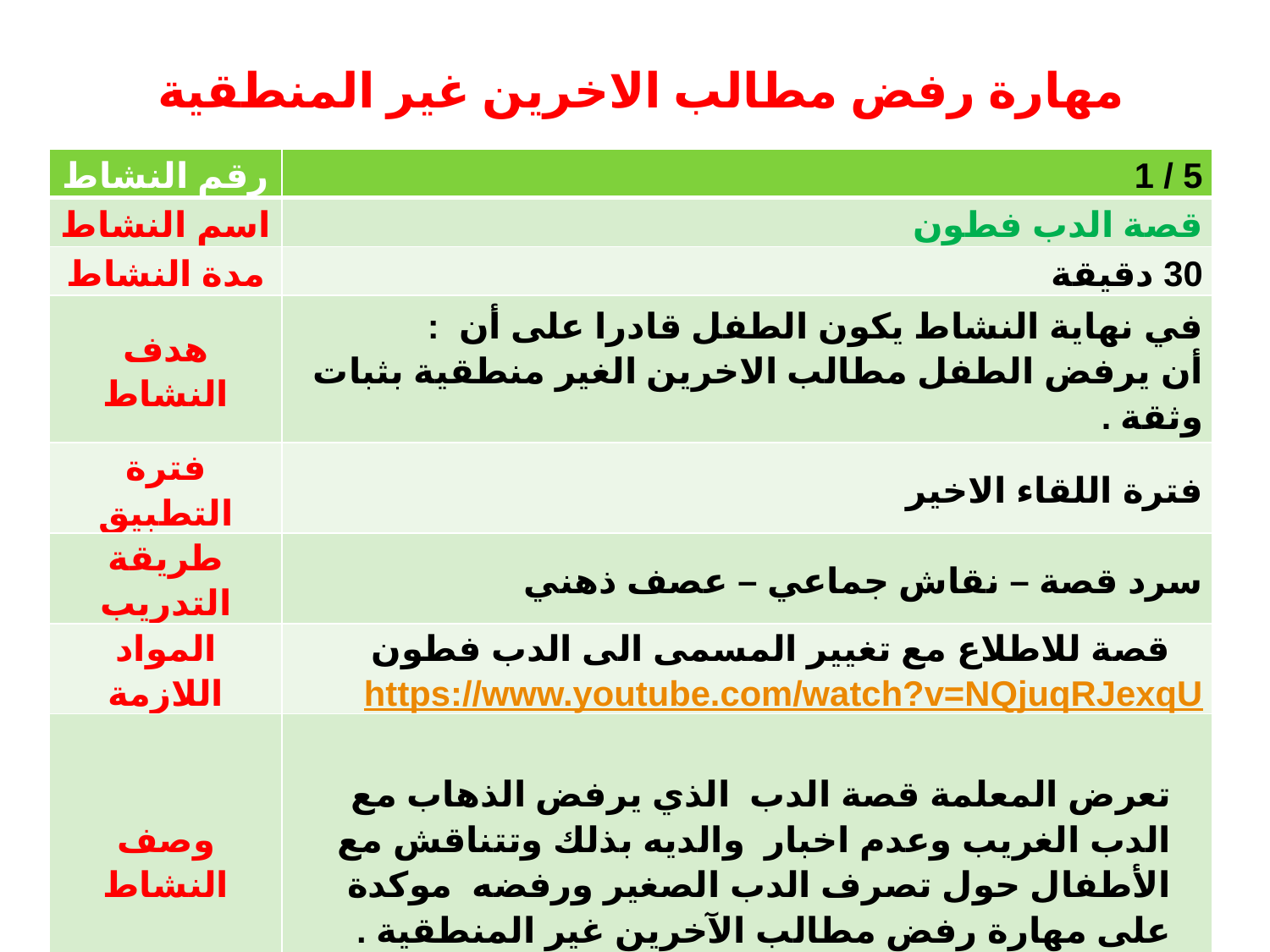

# مهارة رفض مطالب الاخرين غير المنطقية
| رقم النشاط | 5 / 1 |
| --- | --- |
| اسم النشاط | قصة الدب فطون |
| مدة النشاط | 30 دقيقة |
| هدف النشاط | في نهاية النشاط يكون الطفل قادرا على أن : أن يرفض الطفل مطالب الاخرين الغير منطقية بثبات وثقة . |
| فترة التطبيق | فترة اللقاء الاخير |
| طريقة التدريب | سرد قصة – نقاش جماعي – عصف ذهني |
| المواد اللازمة | قصة للاطلاع مع تغيير المسمى الى الدب فطون https://www.youtube.com/watch?v=NQjuqRJexqU |
| وصف النشاط | تعرض المعلمة قصة الدب الذي يرفض الذهاب مع الدب الغريب وعدم اخبار والديه بذلك وتتناقش مع الأطفال حول تصرف الدب الصغير ورفضه موكدة على مهارة رفض مطالب الآخرين غير المنطقية . |